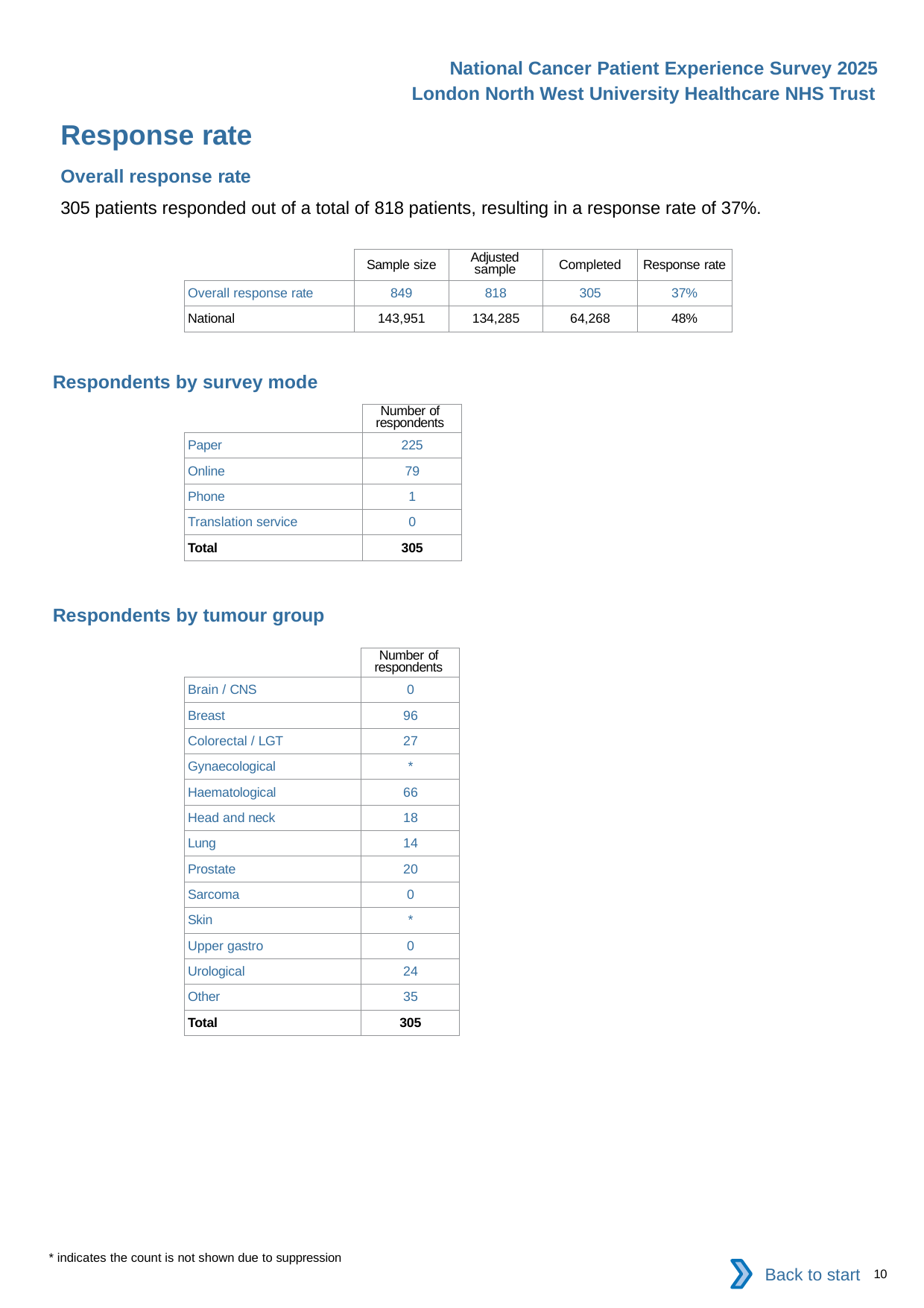

National Cancer Patient Experience Survey 2025
London North West University Healthcare NHS Trust
Response rate
Overall response rate
305 patients responded out of a total of 818 patients, resulting in a response rate of 37%.
|  | Sample size | Adjusted sample | Completed | Response rate |
| --- | --- | --- | --- | --- |
| Overall response rate | 849 | 818 | 305 | 37% |
| National | 143,951 | 134,285 | 64,268 | 48% |
Respondents by survey mode
|  | Number of respondents |
| --- | --- |
| Paper | 225 |
| Online | 79 |
| Phone | 1 |
| Translation service | 0 |
| Total | 305 |
Respondents by tumour group
|  | Number of respondents |
| --- | --- |
| Brain / CNS | 0 |
| Breast | 96 |
| Colorectal / LGT | 27 |
| Gynaecological | \* |
| Haematological | 66 |
| Head and neck | 18 |
| Lung | 14 |
| Prostate | 20 |
| Sarcoma | 0 |
| Skin | \* |
| Upper gastro | 0 |
| Urological | 24 |
| Other | 35 |
| Total | 305 |
* indicates the count is not shown due to suppression
Back to start

10